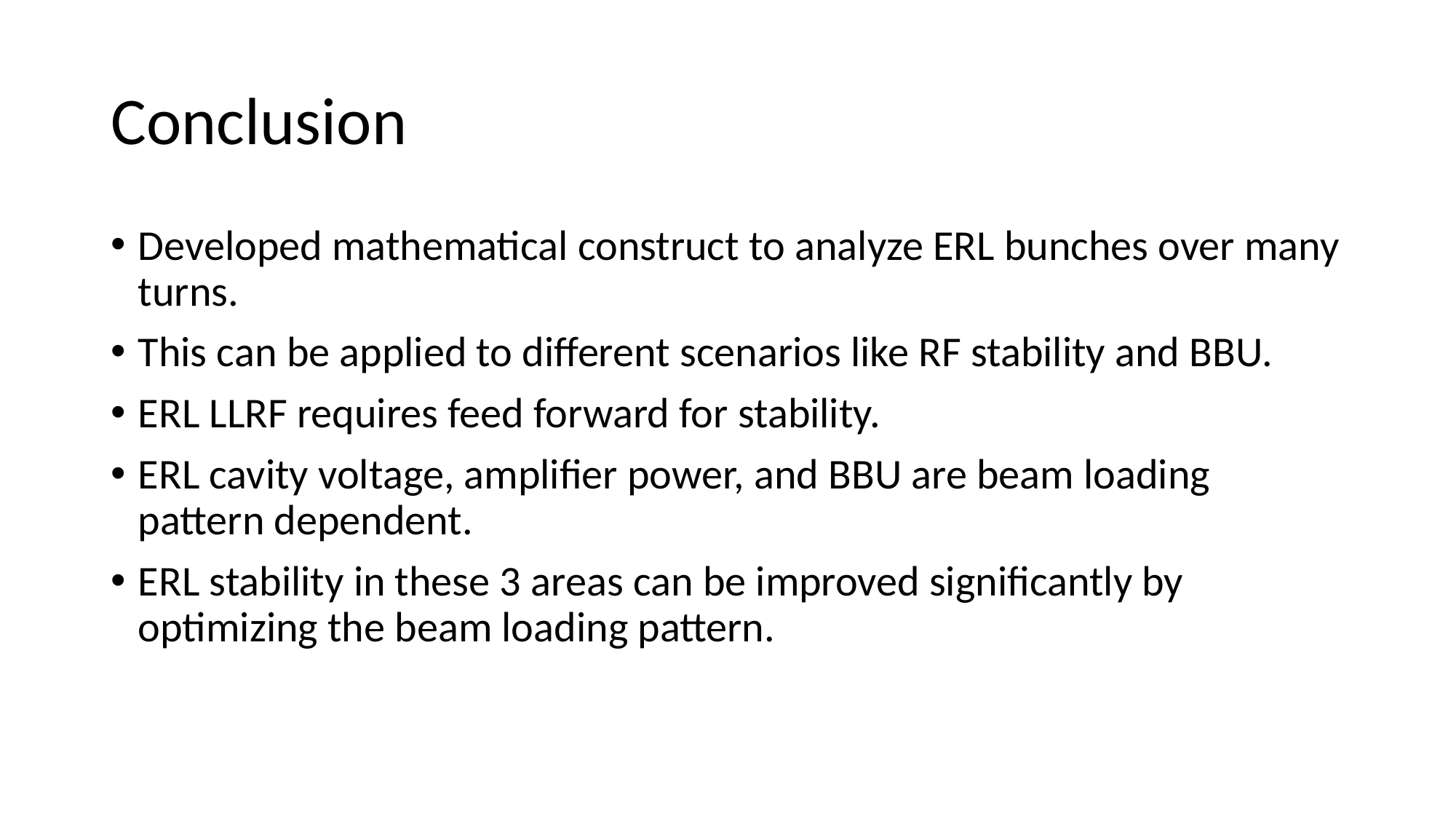

# Conclusion
Developed mathematical construct to analyze ERL bunches over many turns.
This can be applied to different scenarios like RF stability and BBU.
ERL LLRF requires feed forward for stability.
ERL cavity voltage, amplifier power, and BBU are beam loading pattern dependent.
ERL stability in these 3 areas can be improved significantly by optimizing the beam loading pattern.